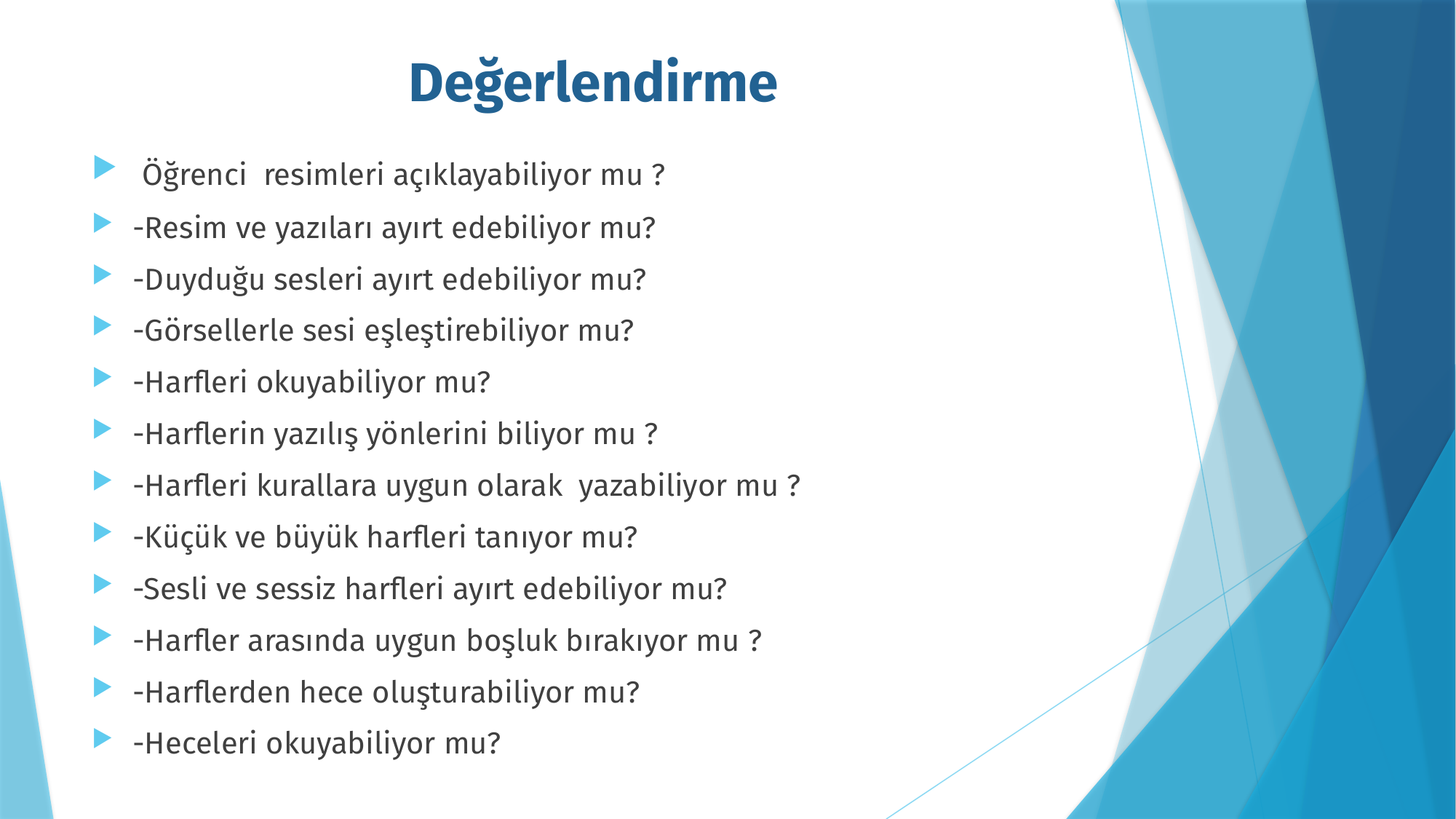

# Değerlendirme
 Öğrenci  resimleri açıklayabiliyor mu ?
-Resim ve yazıları ayırt edebiliyor mu?
-Duyduğu sesleri ayırt edebiliyor mu?
-Görsellerle sesi eşleştirebiliyor mu?
-Harfleri okuyabiliyor mu?
-Harflerin yazılış yönlerini biliyor mu ?
-Harfleri kurallara uygun olarak  yazabiliyor mu ?
-Küçük ve büyük harfleri tanıyor mu?
-Sesli ve sessiz harfleri ayırt edebiliyor mu?
-Harfler arasında uygun boşluk bırakıyor mu ?
-Harflerden hece oluşturabiliyor mu?
-Heceleri okuyabiliyor mu?